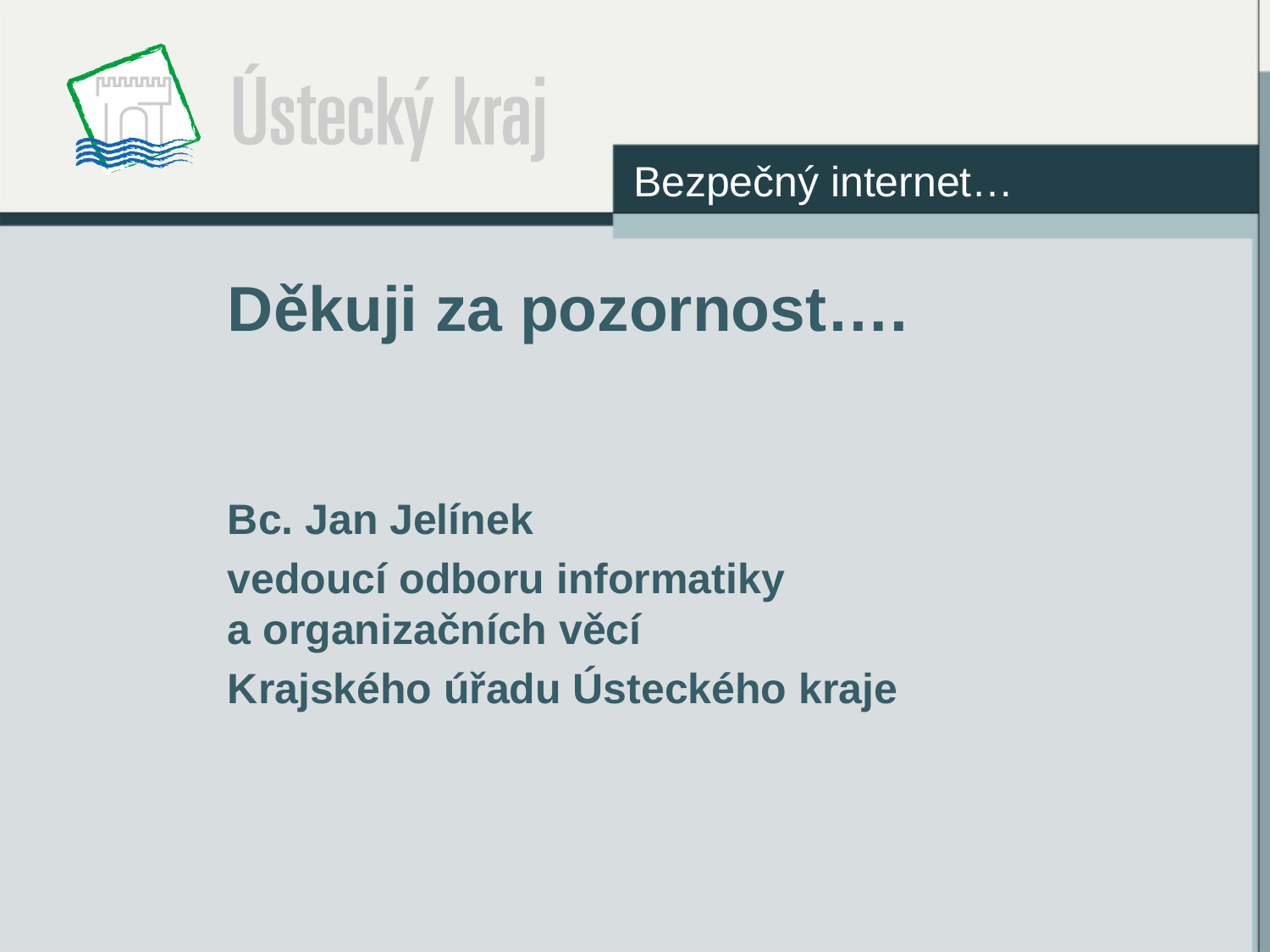

Bezpečný internet…
# Děkuji za pozornost….
Bc. Jan Jelínek
vedoucí odboru informatiky
a organizačních věcí
Krajského úřadu Ústeckého kraje